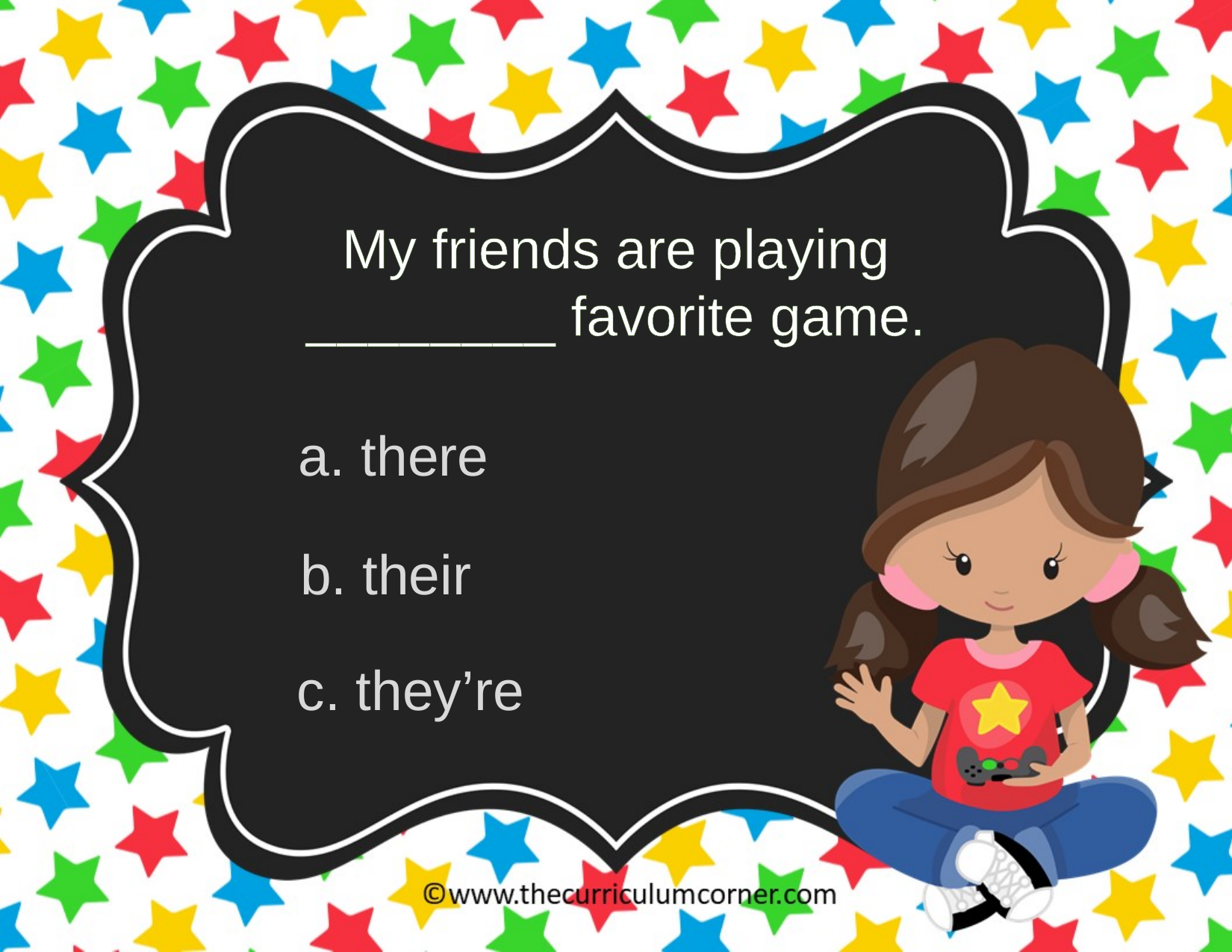

My friends are playing ________ favorite game.
there
b. their
c. they’re